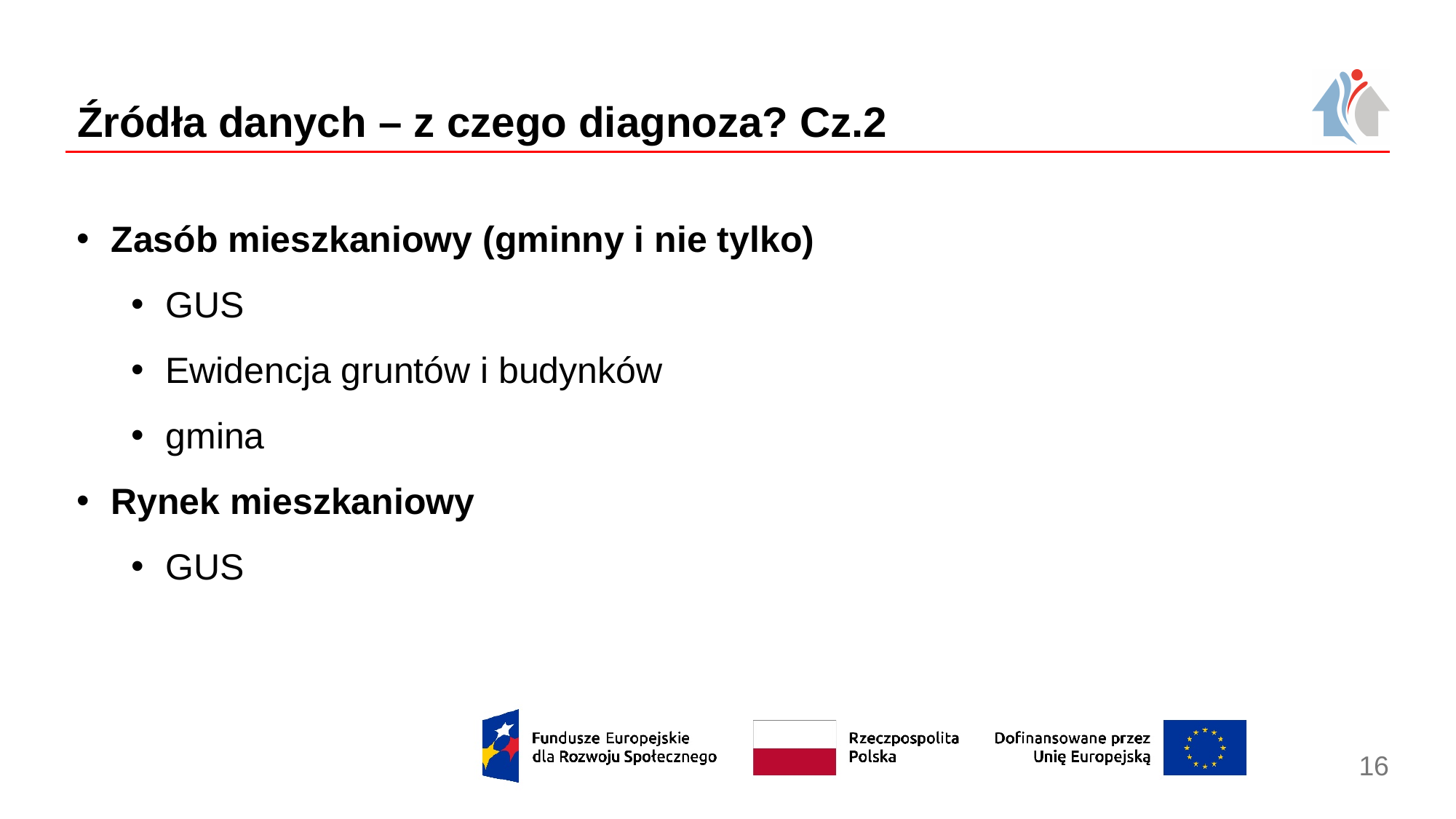

# Źródła danych – z czego diagnoza? Cz.2
Zasób mieszkaniowy (gminny i nie tylko)
GUS
Ewidencja gruntów i budynków
gmina
Rynek mieszkaniowy
GUS
16